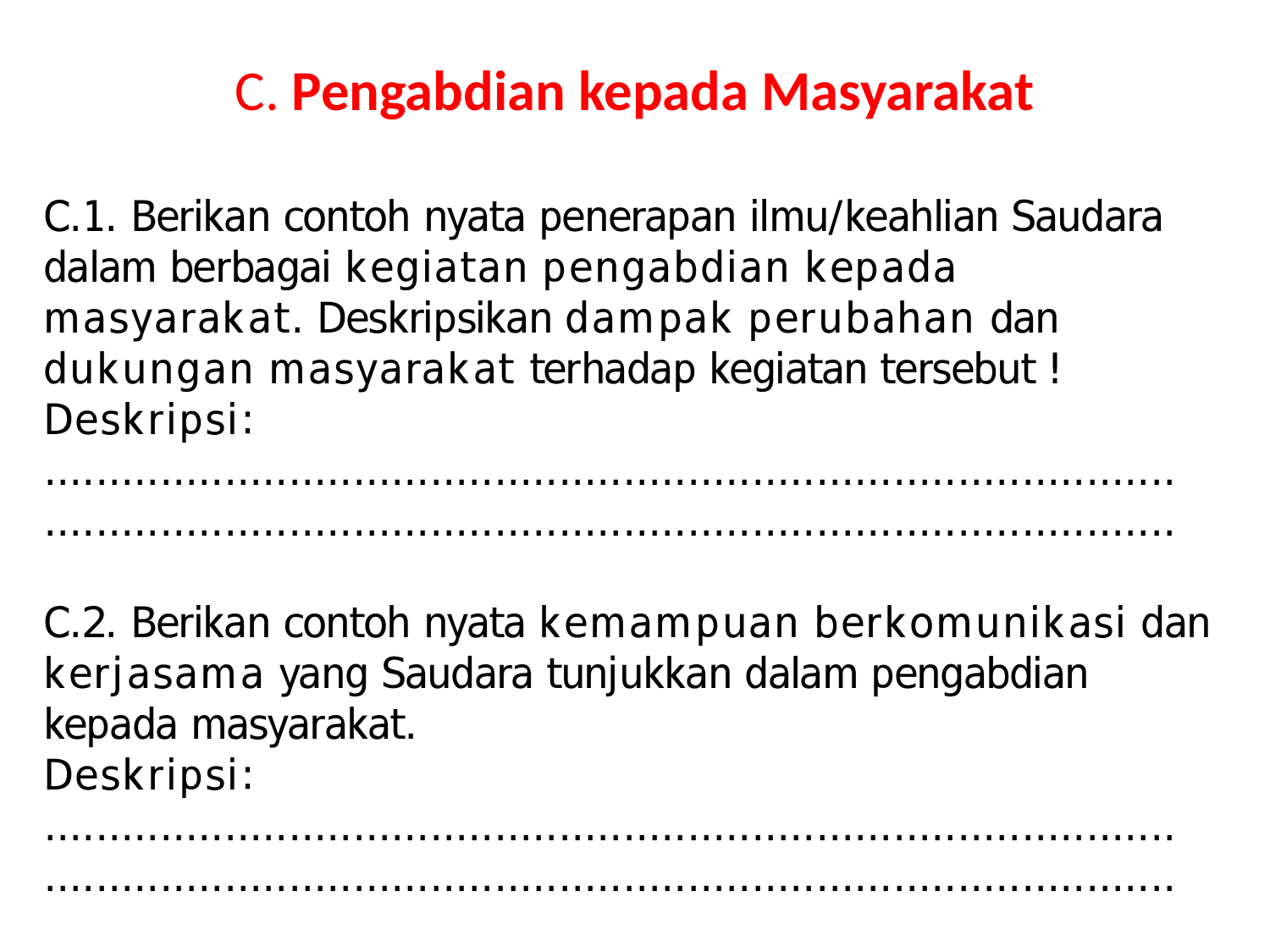

# C. Pengabdian kepada Masyarakat
C.1. Berikan contoh nyata penerapan ilmu/keahlian Saudara dalam berbagai kegiatan pengabdian kepada masyarakat. Deskripsikan dampak perubahan dan dukungan masyarakat terhadap kegiatan tersebut !
Deskripsi:
........................................................................................
........................................................................................

C.2. Berikan contoh nyata kemampuan berkomunikasi dan kerjasama yang Saudara tunjukkan dalam pengabdian kepada masyarakat.
Deskripsi:
........................................................................................
........................................................................................